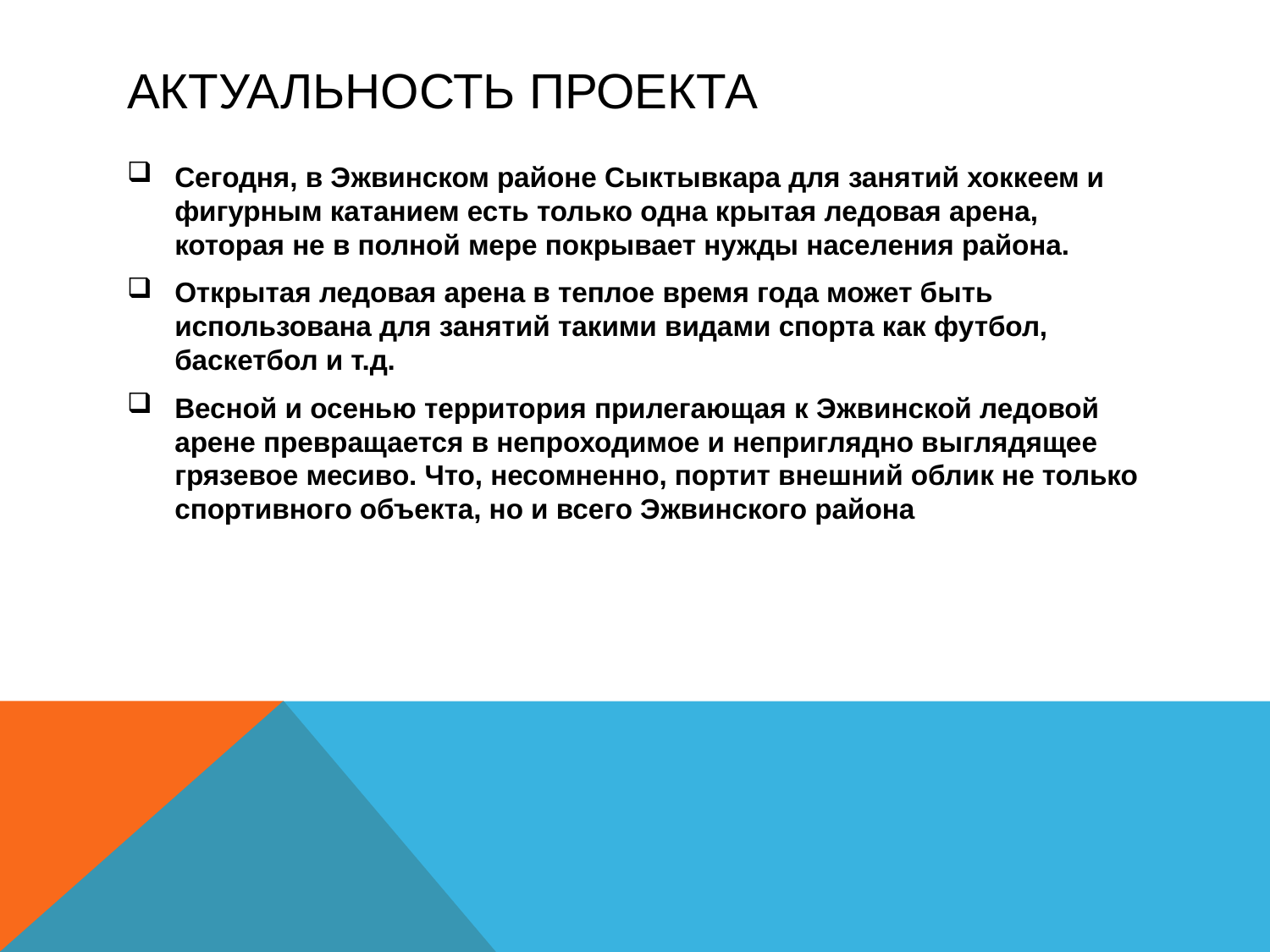

# Актуальность проекта
Сегодня, в Эжвинском районе Сыктывкара для занятий хоккеем и фигурным катанием есть только одна крытая ледовая арена, которая не в полной мере покрывает нужды населения района.
Открытая ледовая арена в теплое время года может быть использована для занятий такими видами спорта как футбол, баскетбол и т.д.
Весной и осенью территория прилегающая к Эжвинской ледовой арене превращается в непроходимое и неприглядно выглядящее грязевое месиво. Что, несомненно, портит внешний облик не только спортивного объекта, но и всего Эжвинского района